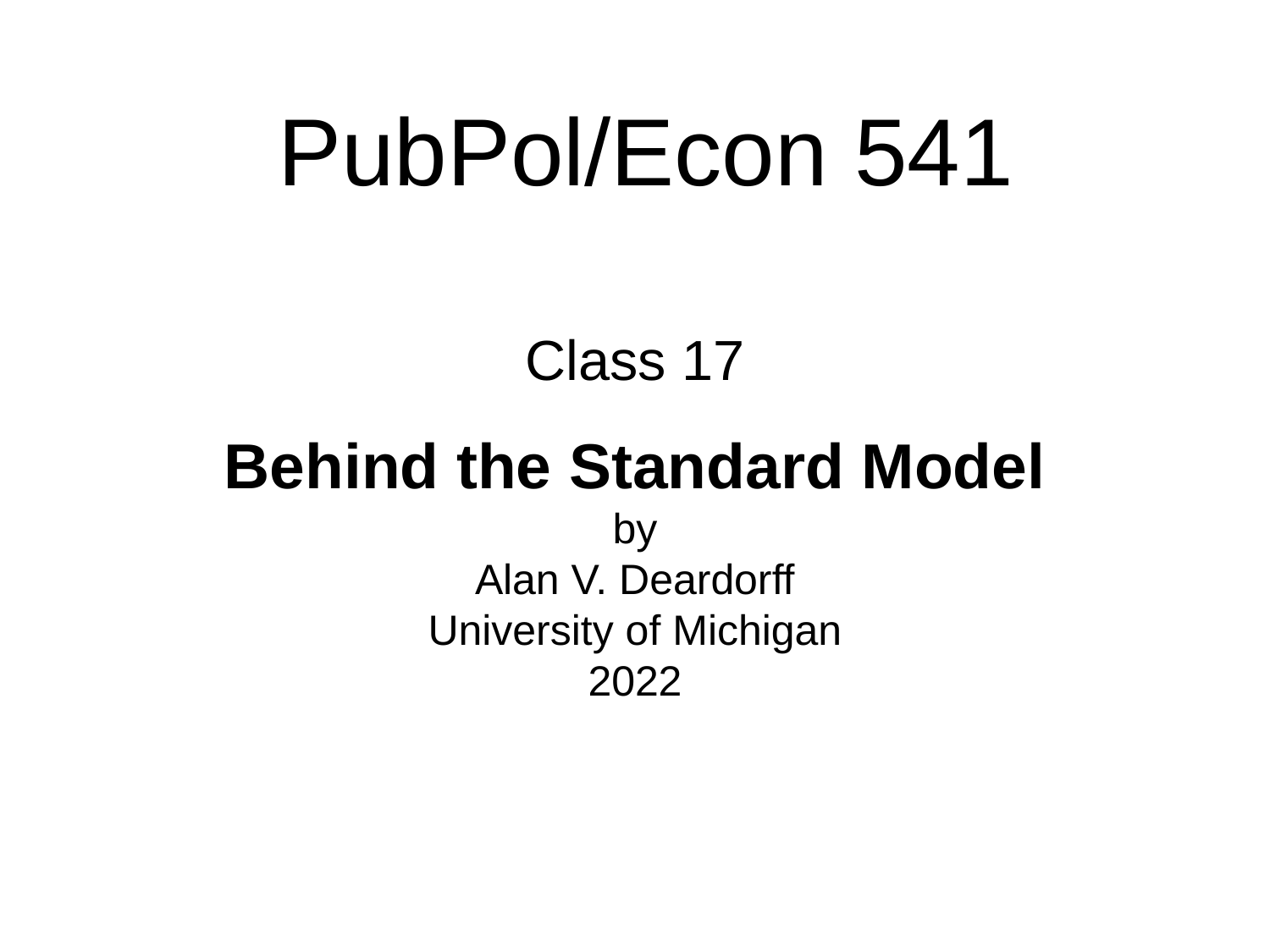

PubPol/Econ 541
# Class 17 Behind the Standard Model by Alan V. Deardorff University of Michigan 2022